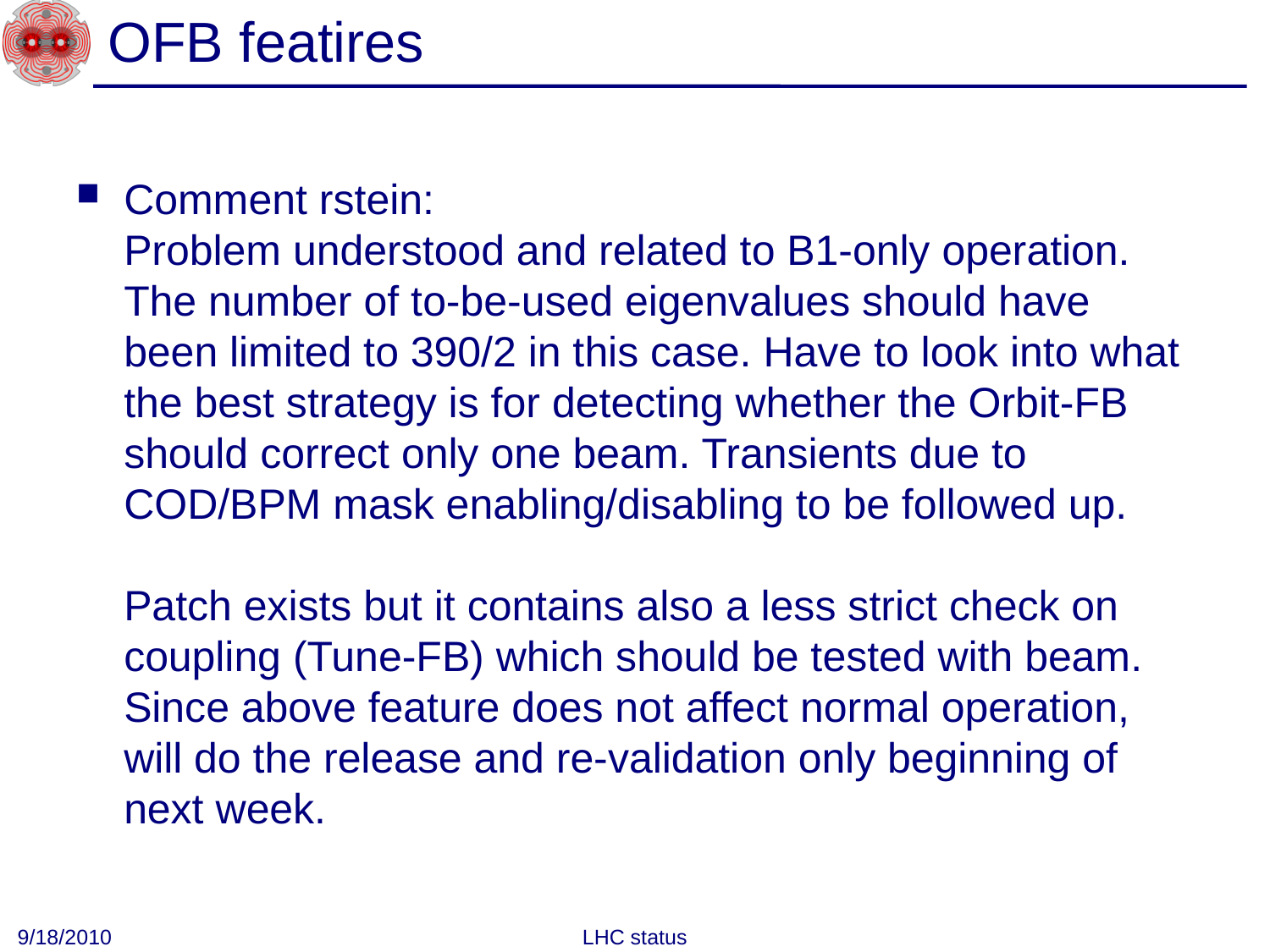

# OFB featires
Comment rstein:
Problem understood and related to B1-only operation. The number of to-be-used eigenvalues should have been limited to 390/2 in this case. Have to look into what the best strategy is for detecting whether the Orbit-FB should correct only one beam. Transients due to COD/BPM mask enabling/disabling to be followed up.
Patch exists but it contains also a less strict check on coupling (Tune-FB) which should be tested with beam. Since above feature does not affect normal operation, will do the release and re-validation only beginning of next week.
9/18/2010
LHC status